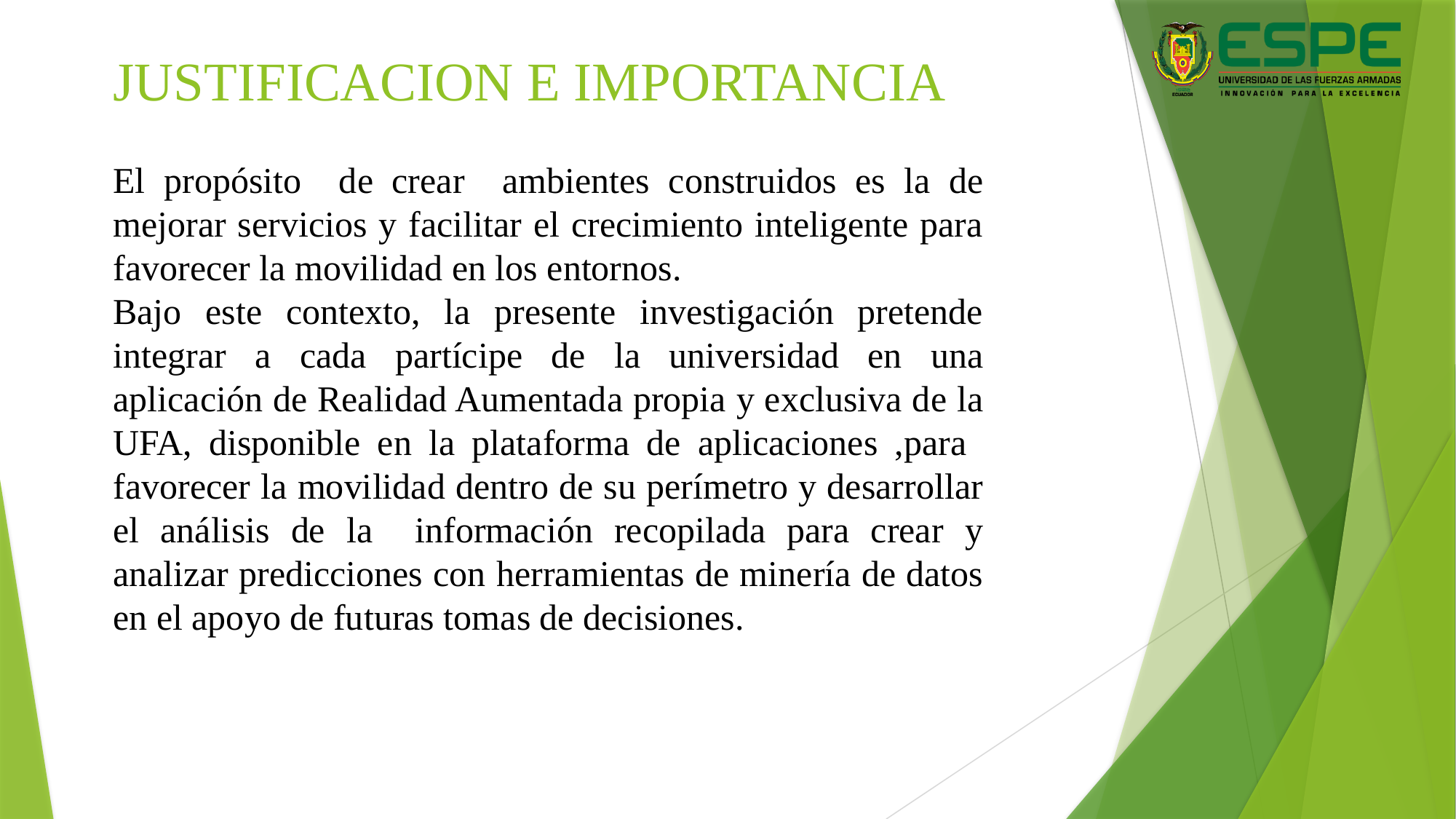

# JUSTIFICACION E IMPORTANCIA
El propósito  de crear  ambientes construidos es la de mejorar servicios y facilitar el crecimiento inteligente para favorecer la movilidad en los entornos.
Bajo este contexto, la presente investigación pretende integrar a cada partícipe de la universidad en una aplicación de Realidad Aumentada propia y exclusiva de la UFA, disponible en la plataforma de aplicaciones ,para  favorecer la movilidad dentro de su perímetro y desarrollar el análisis de la  información recopilada para crear y analizar predicciones con herramientas de minería de datos en el apoyo de futuras tomas de decisiones.